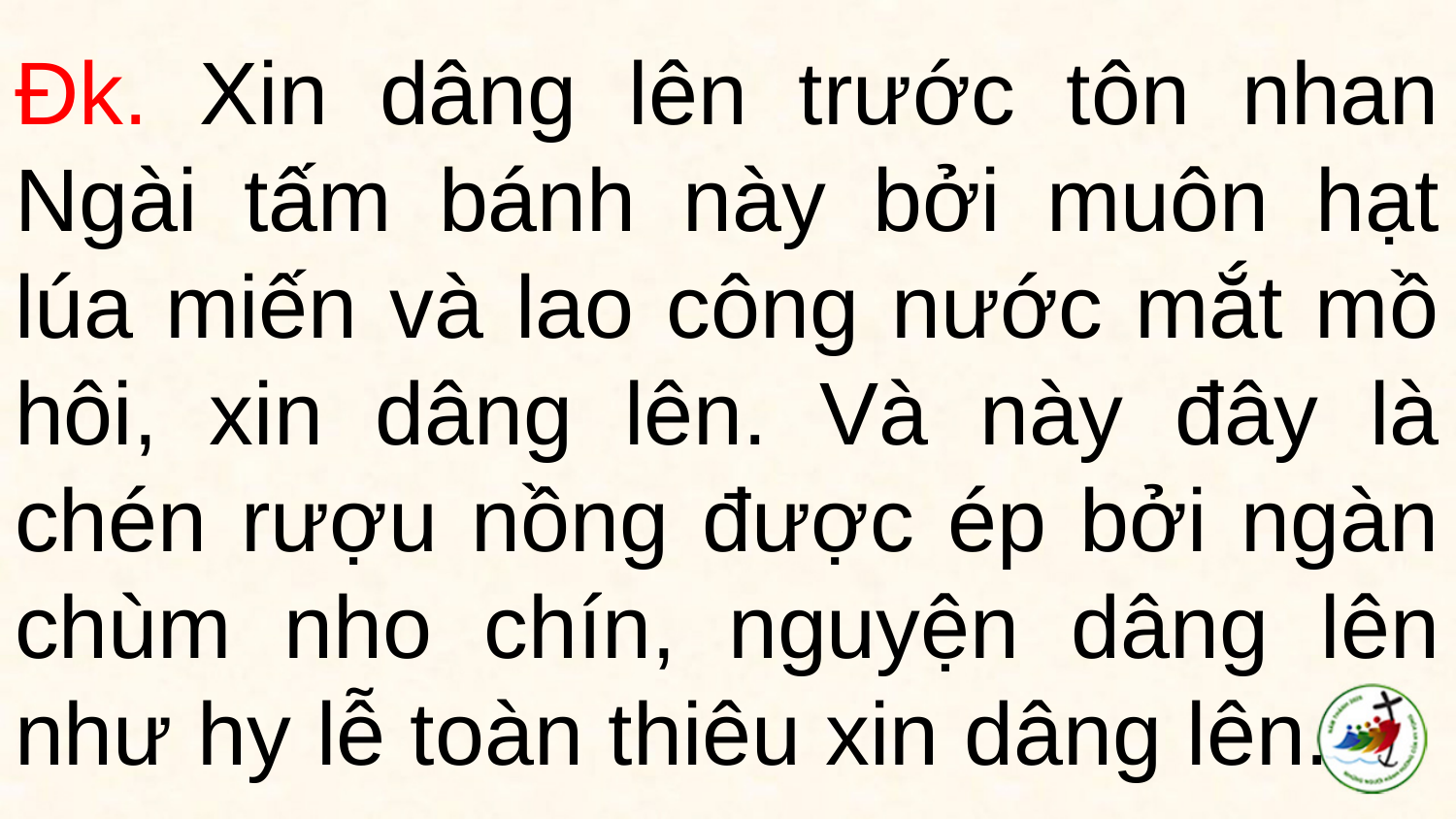

# Đk. Xin dâng lên trước tôn nhan Ngài tấm bánh này bởi muôn hạt lúa miến và lao công nước mắt mồ hôi, xin dâng lên. Và này đây là chén rượu nồng được ép bởi ngàn chùm nho chín, nguyện dâng lên như hy lễ toàn thiêu xin dâng lên.